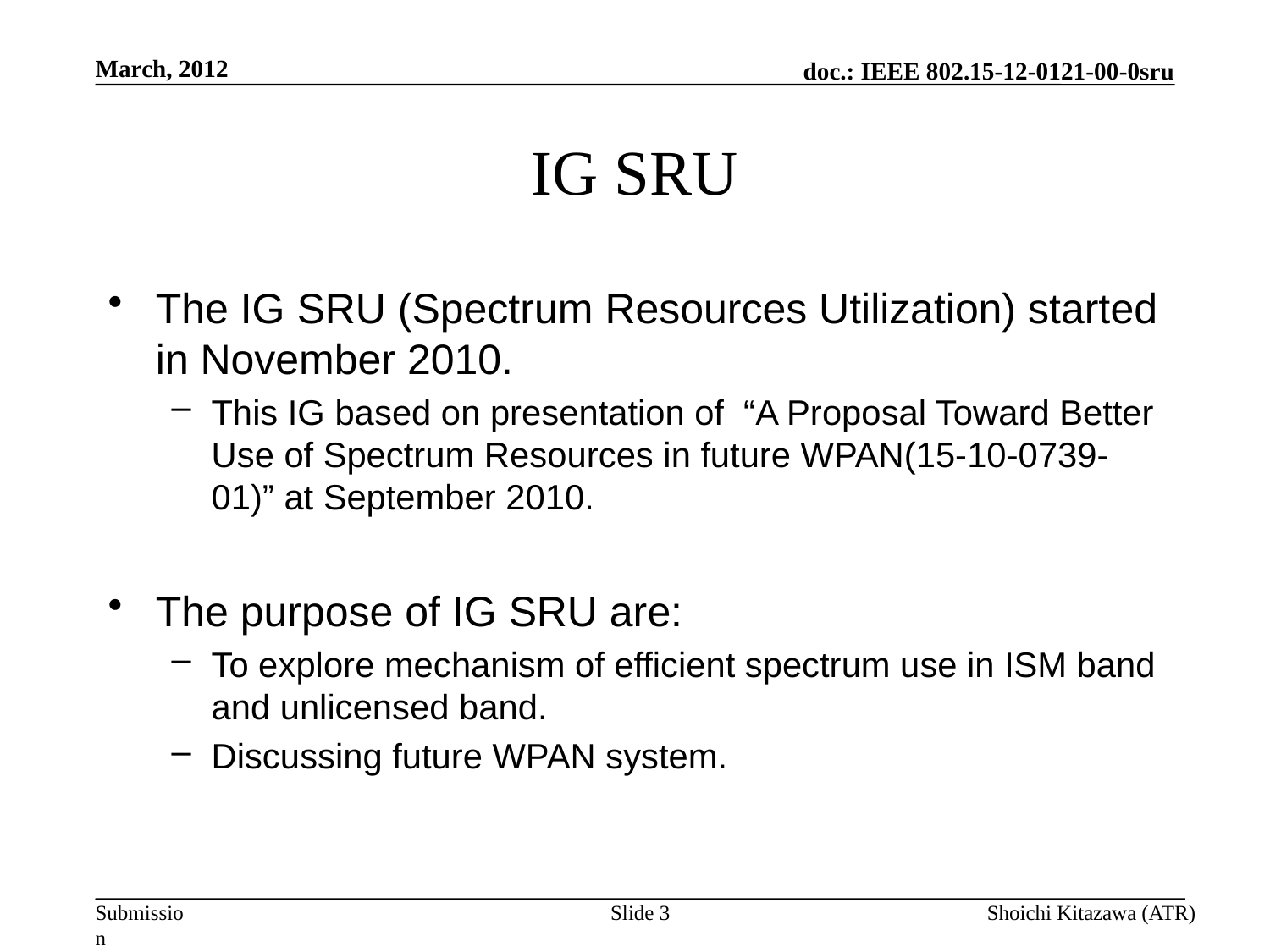

March, 2012
# IG SRU
The IG SRU (Spectrum Resources Utilization) started in November 2010.
This IG based on presentation of  “A Proposal Toward Better Use of Spectrum Resources in future WPAN(15-10-0739-01)” at September 2010.

The purpose of IG SRU are:
To explore mechanism of efficient spectrum use in ISM band and unlicensed band.
Discussing future WPAN system.

Slide 3
Shoichi Kitazawa (ATR)